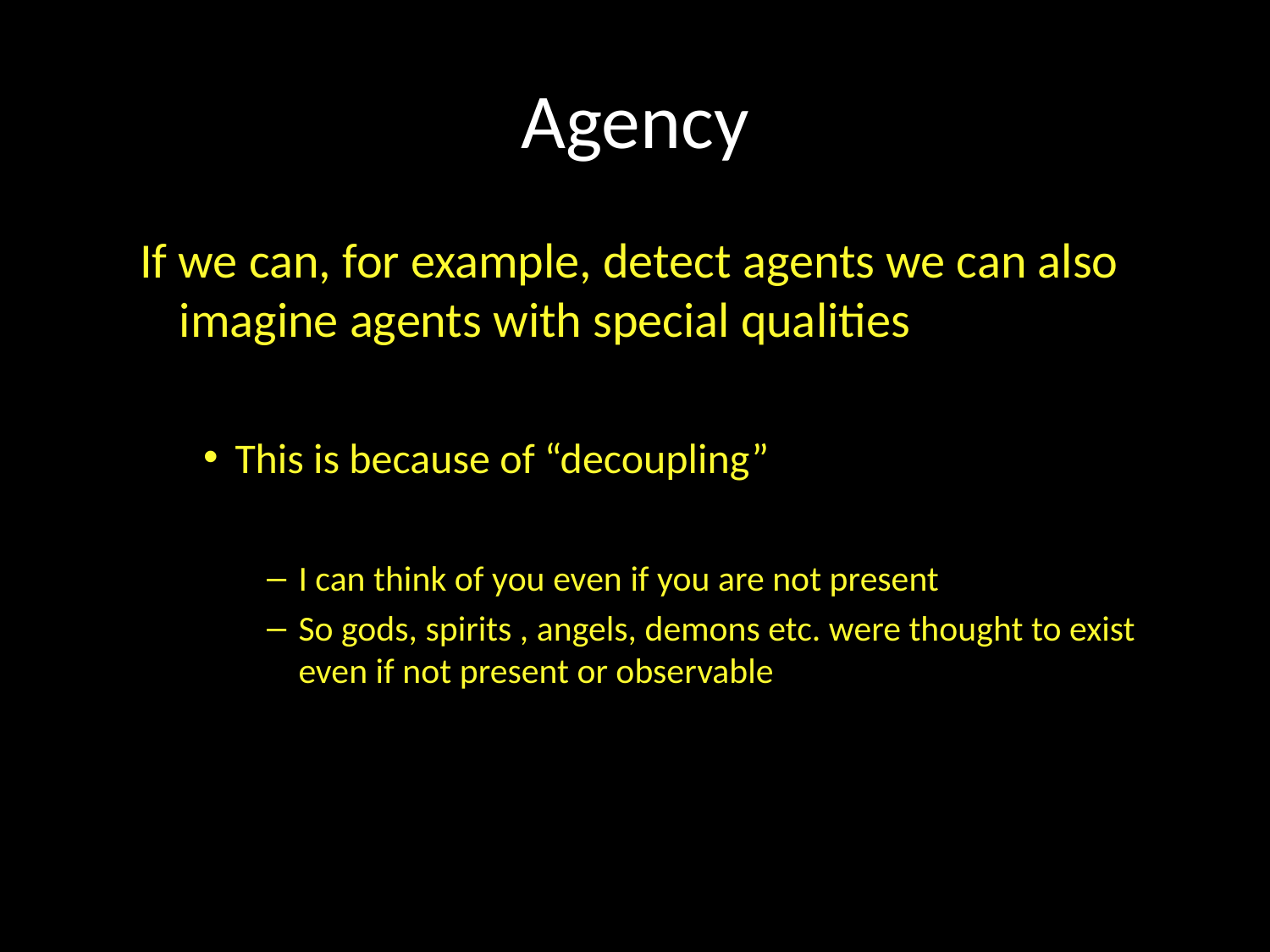

# Agency
If we can, for example, detect agents we can also imagine agents with special qualities

This is because of “decoupling”

I can think of you even if you are not present
So gods, spirits , angels, demons etc. were thought to exist even if not present or observable